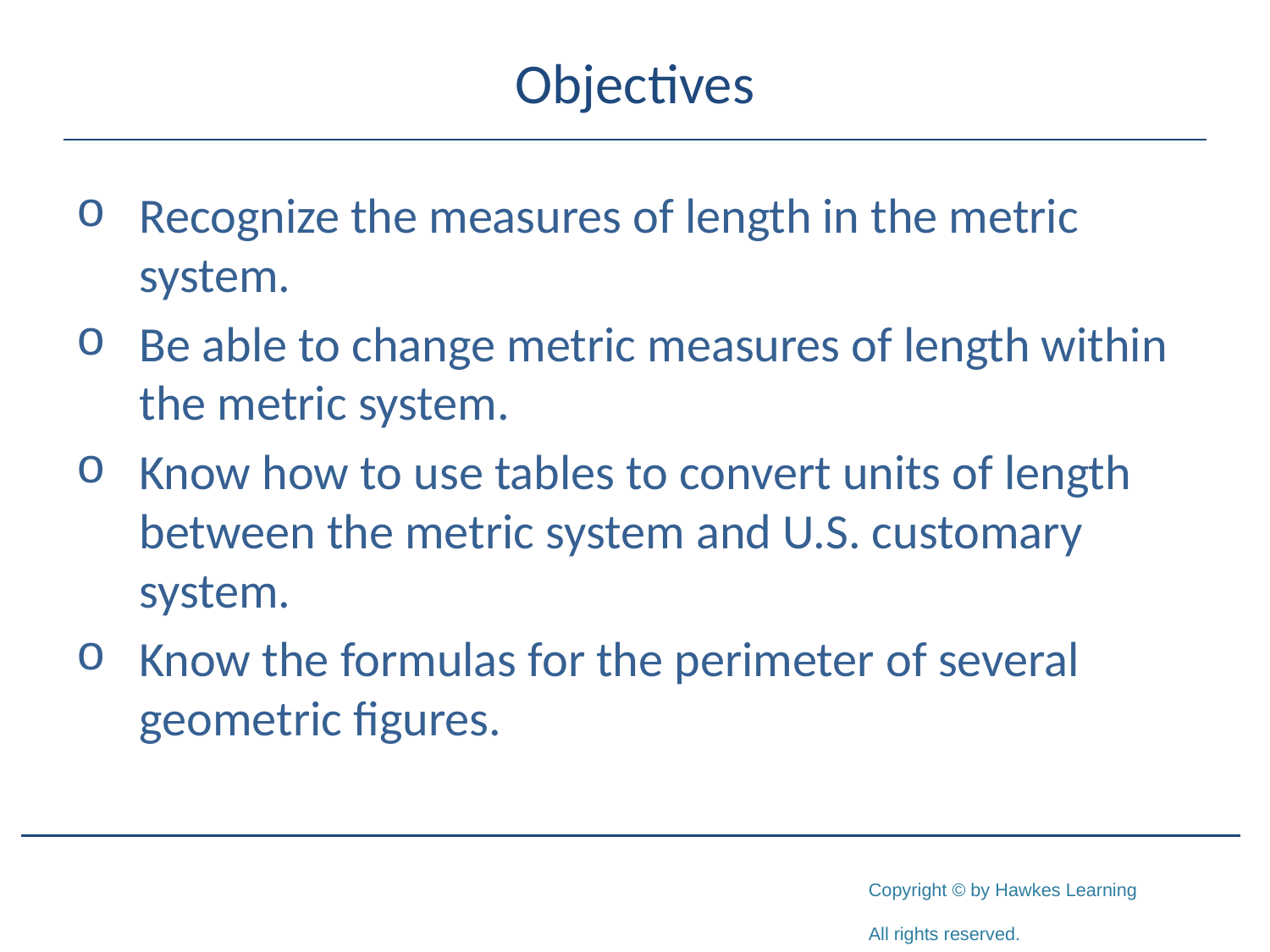

# Objectives
Recognize the measures of length in the metric system.
Be able to change metric measures of length within the metric system.
Know how to use tables to convert units of length between the metric system and U.S. customary system.
Know the formulas for the perimeter of several geometric figures.